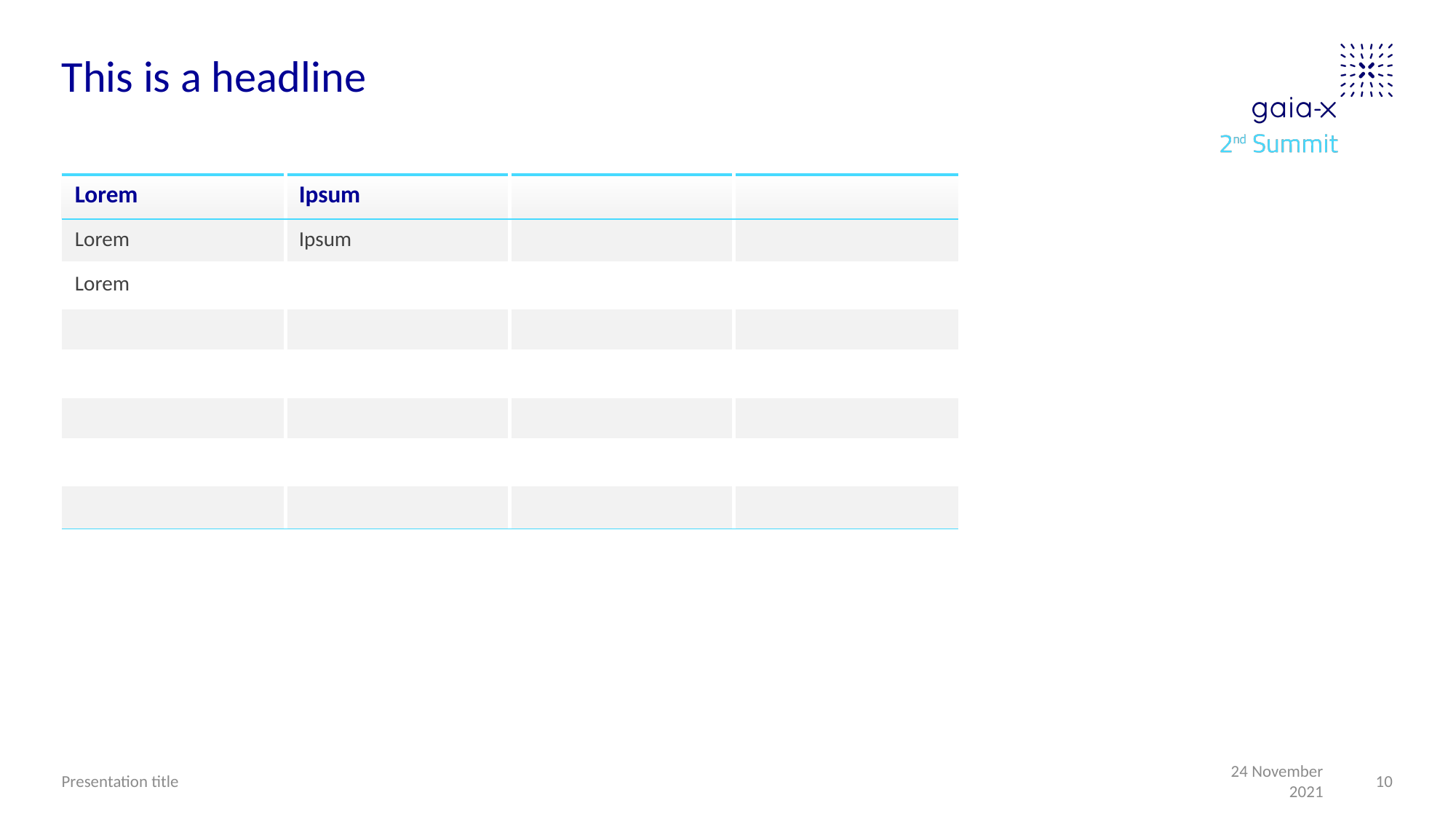

# This is a headline
| Lorem | Ipsum |  |  |
| --- | --- | --- | --- |
| Lorem | Ipsum |  |  |
| Lorem |  |  |  |
|  |  |  |  |
|  |  |  |  |
|  |  |  |  |
|  |  |  |  |
|  |  |  |  |
Presentation title
24 November 2021
10